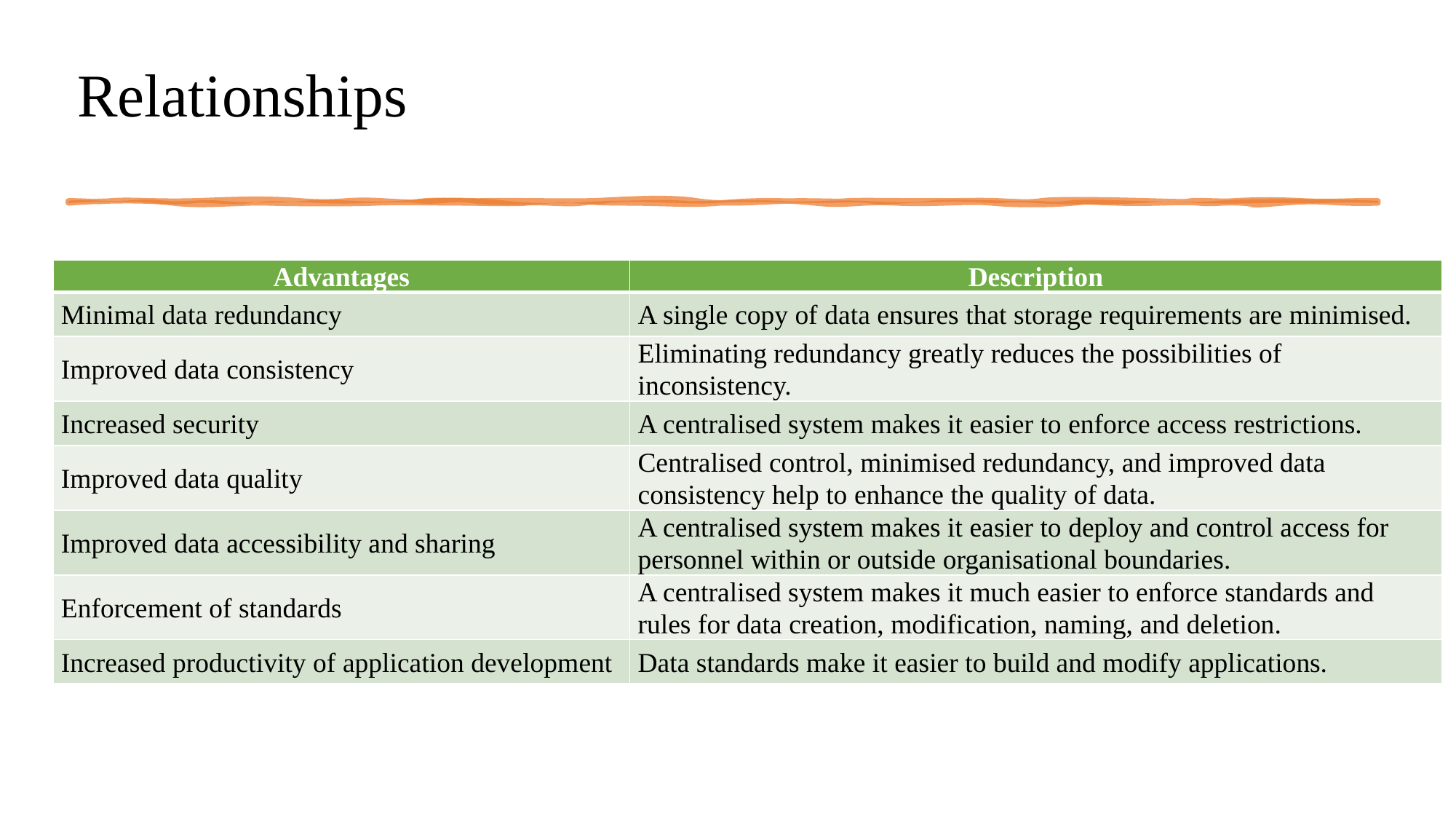

# Relationships

| Advantages | Description |
| --- | --- |
| Minimal data redundancy | A single copy of data ensures that storage requirements are minimised. |
| Improved data consistency | Eliminating redundancy greatly reduces the possibilities of inconsistency. |
| Increased security | A centralised system makes it easier to enforce access restrictions. |
| Improved data quality | Centralised control, minimised redundancy, and improved data consistency help to enhance the quality of data. |
| Improved data accessibility and sharing | A centralised system makes it easier to deploy and control access for personnel within or outside organisational boundaries. |
| Enforcement of standards | A centralised system makes it much easier to enforce standards and rules for data creation, modification, naming, and deletion. |
| Increased productivity of application development | Data standards make it easier to build and modify applications. |